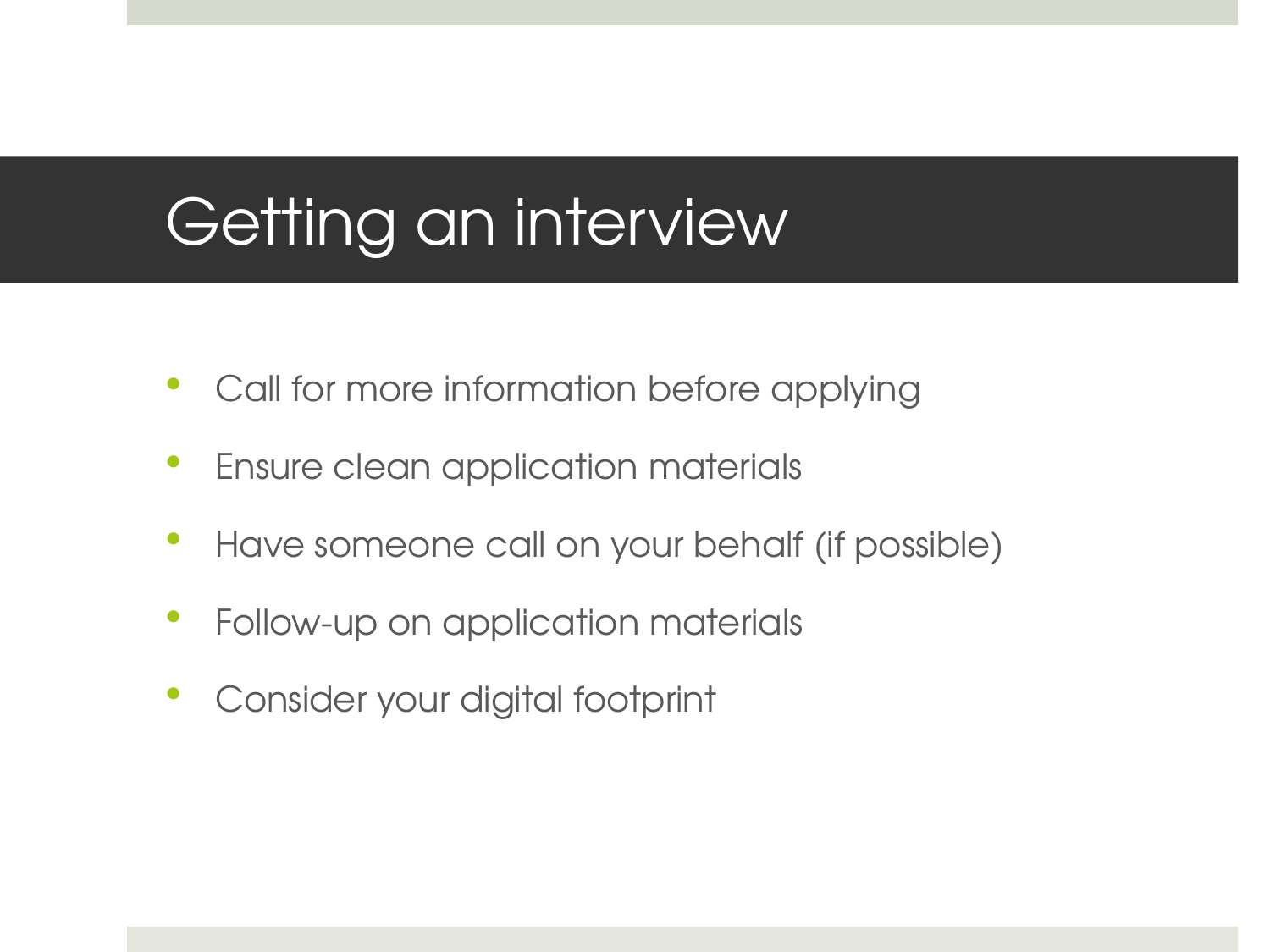

# Getting an interview
Call for more information before applying
Ensure clean application materials
Have someone call on your behalf (if possible)
Follow-up on application materials
Consider your digital footprint